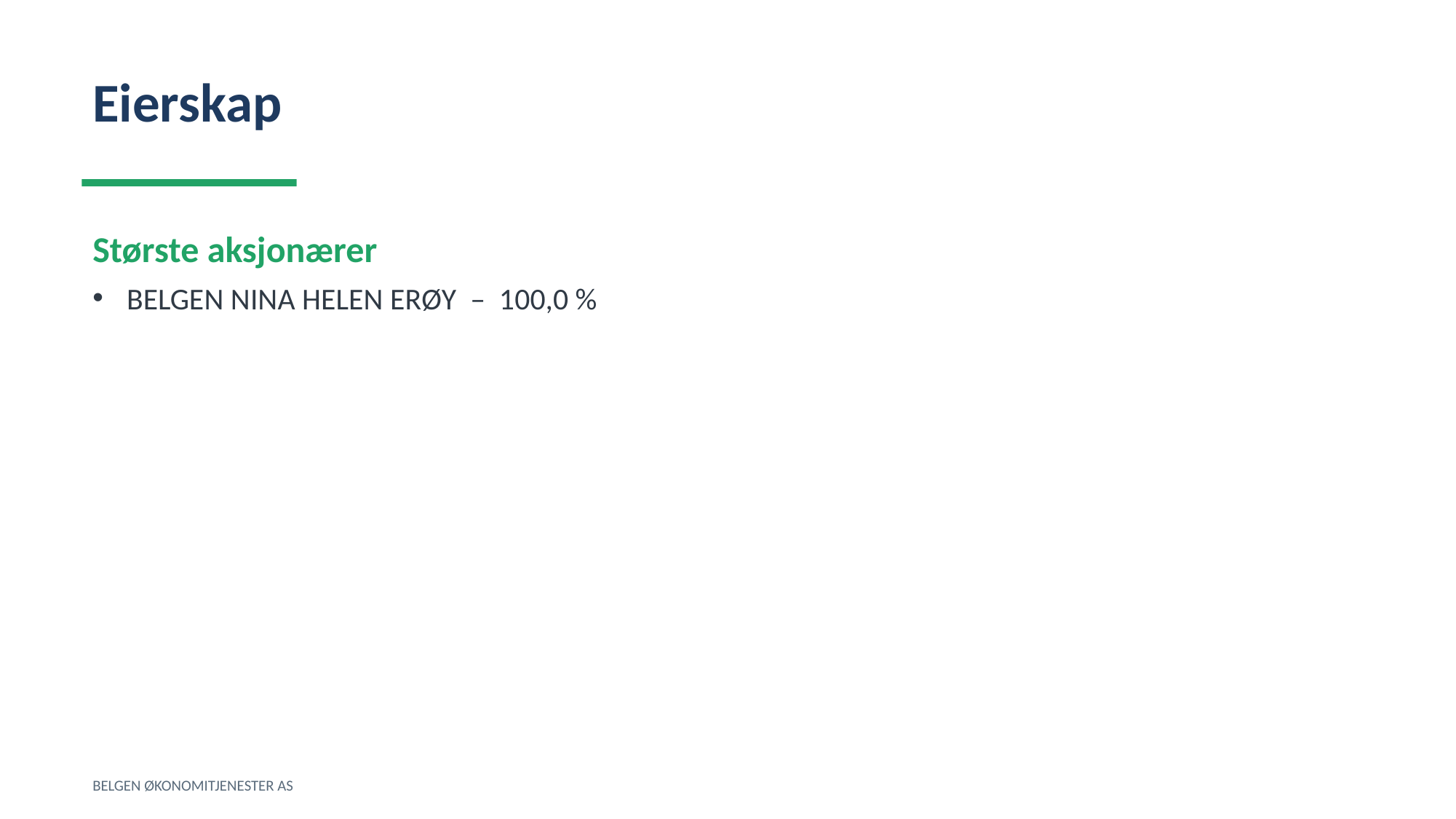

Eierskap

Største aksjonærer
BELGEN NINA HELEN ERØY  –  100,0 %
BELGEN ØKONOMITJENESTER AS